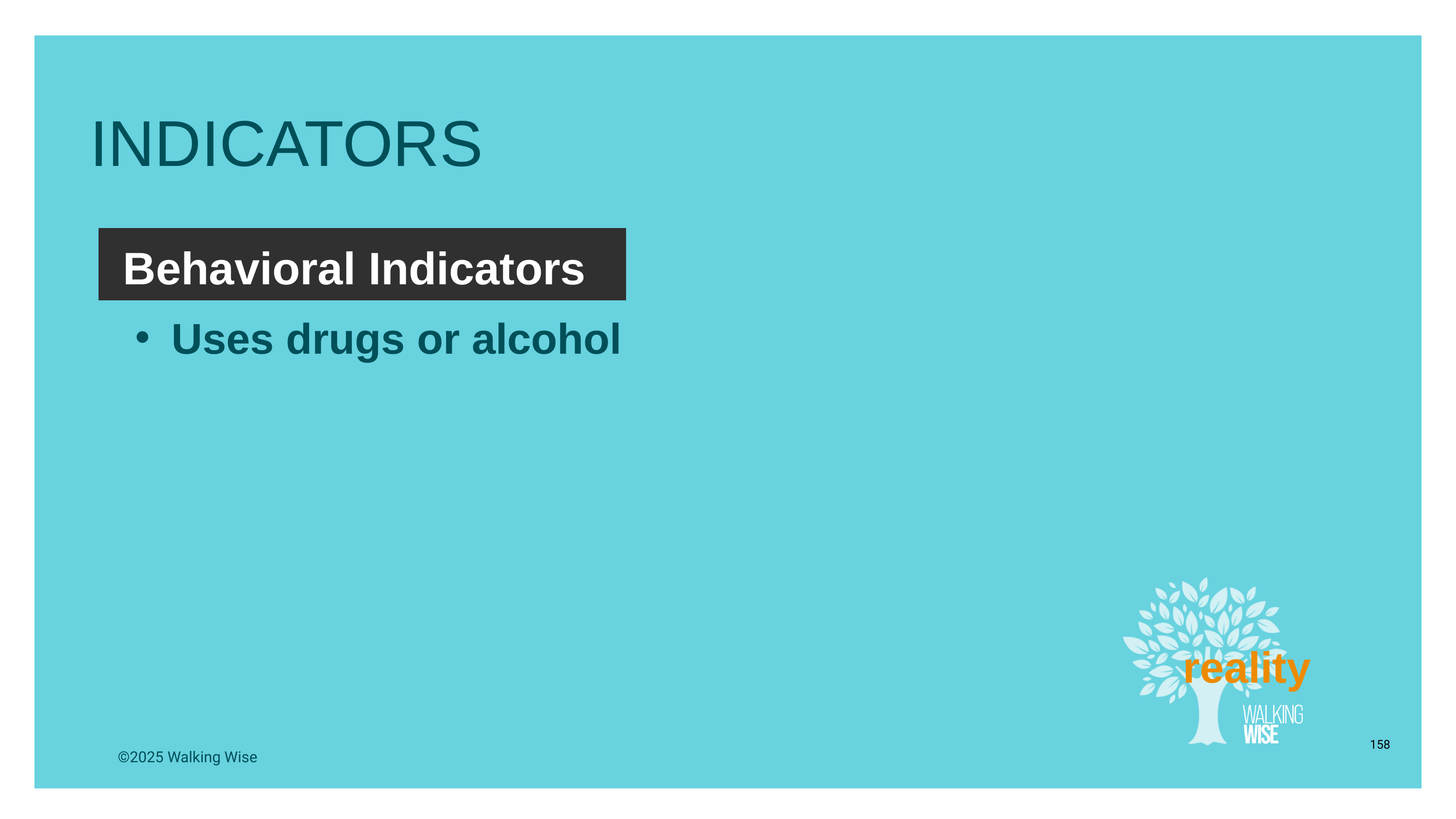

INDICATORS

Behavioral Indicators
Uses drugs or alcohol

reality

158
©2025 Walking Wise